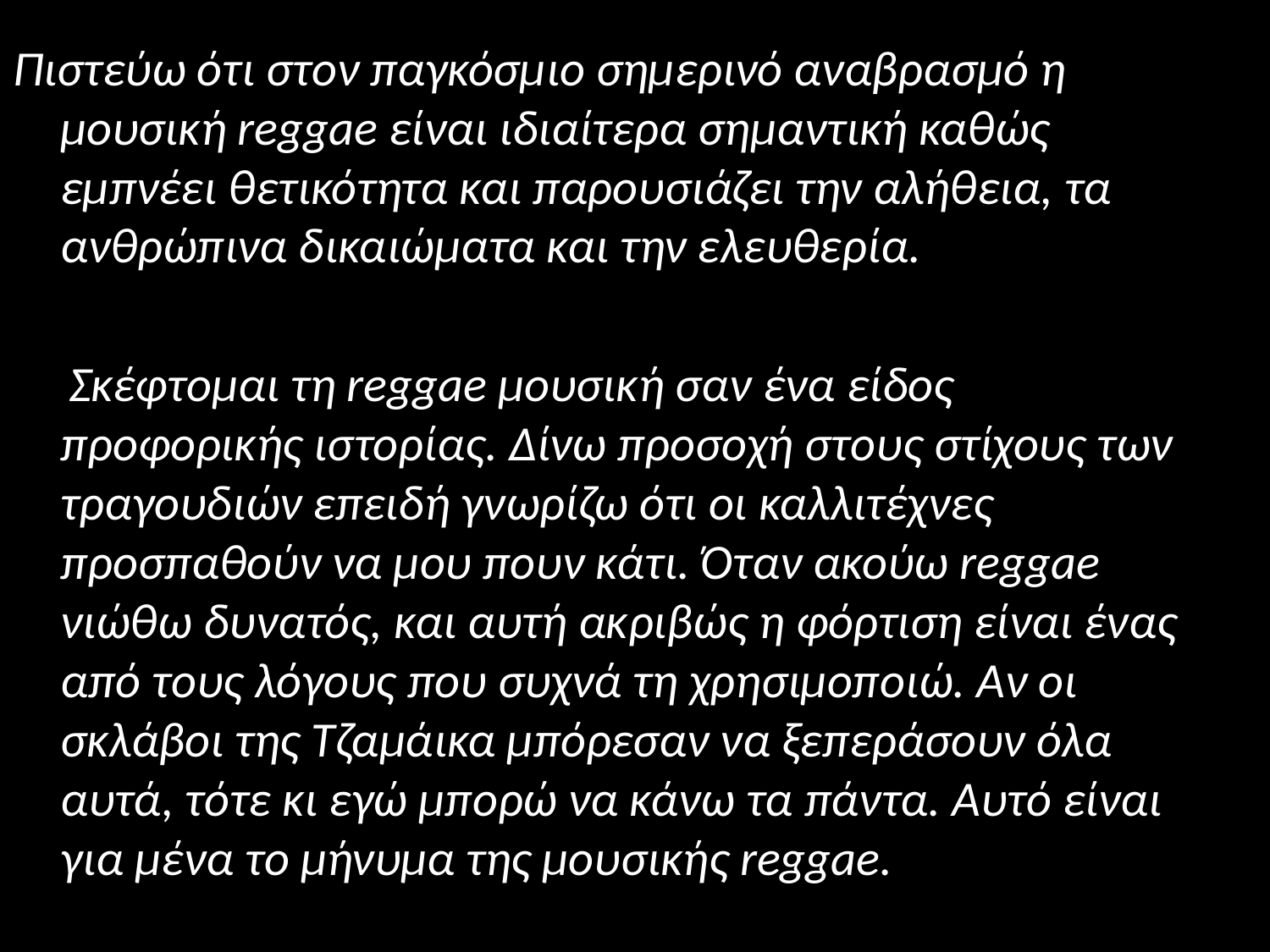

Πιστεύω ότι στον παγκόσμιο σημερινό αναβρασμό η μουσική reggae είναι ιδιαίτερα σημαντική καθώς εμπνέει θετικότητα και παρουσιάζει την αλήθεια, τα ανθρώπινα δικαιώματα και την ελευθερία.

     Σκέφτομαι τη reggae μουσική σαν ένα είδος προφορικής ιστορίας. Δίνω προσοχή στους στίχους των τραγουδιών επειδή γνωρίζω ότι οι καλλιτέχνες προσπαθούν να μου πουν κάτι. Όταν ακούω reggae νιώθω δυνατός, και αυτή ακριβώς η φόρτιση είναι ένας από τους λόγους που συχνά τη χρησιμοποιώ. Αν οι σκλάβοι της Τζαμάικα μπόρεσαν να ξεπεράσουν όλα αυτά, τότε κι εγώ μπορώ να κάνω τα πάντα. Αυτό είναι για μένα το μήνυμα της μουσικής reggae.

#